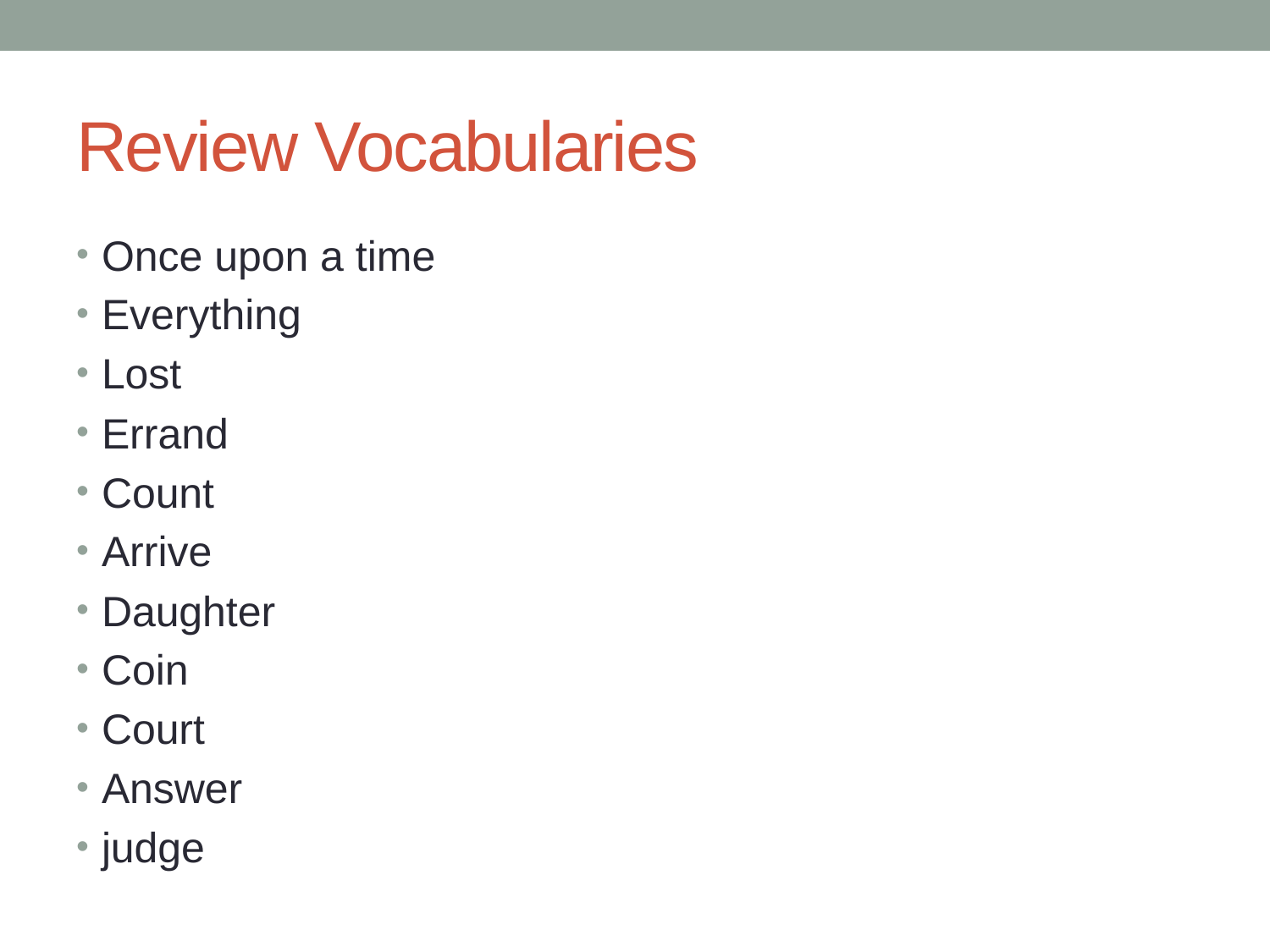

# Review Vocabularies
Once upon a time
Everything
Lost
Errand
Count
Arrive
Daughter
Coin
Court
Answer
judge